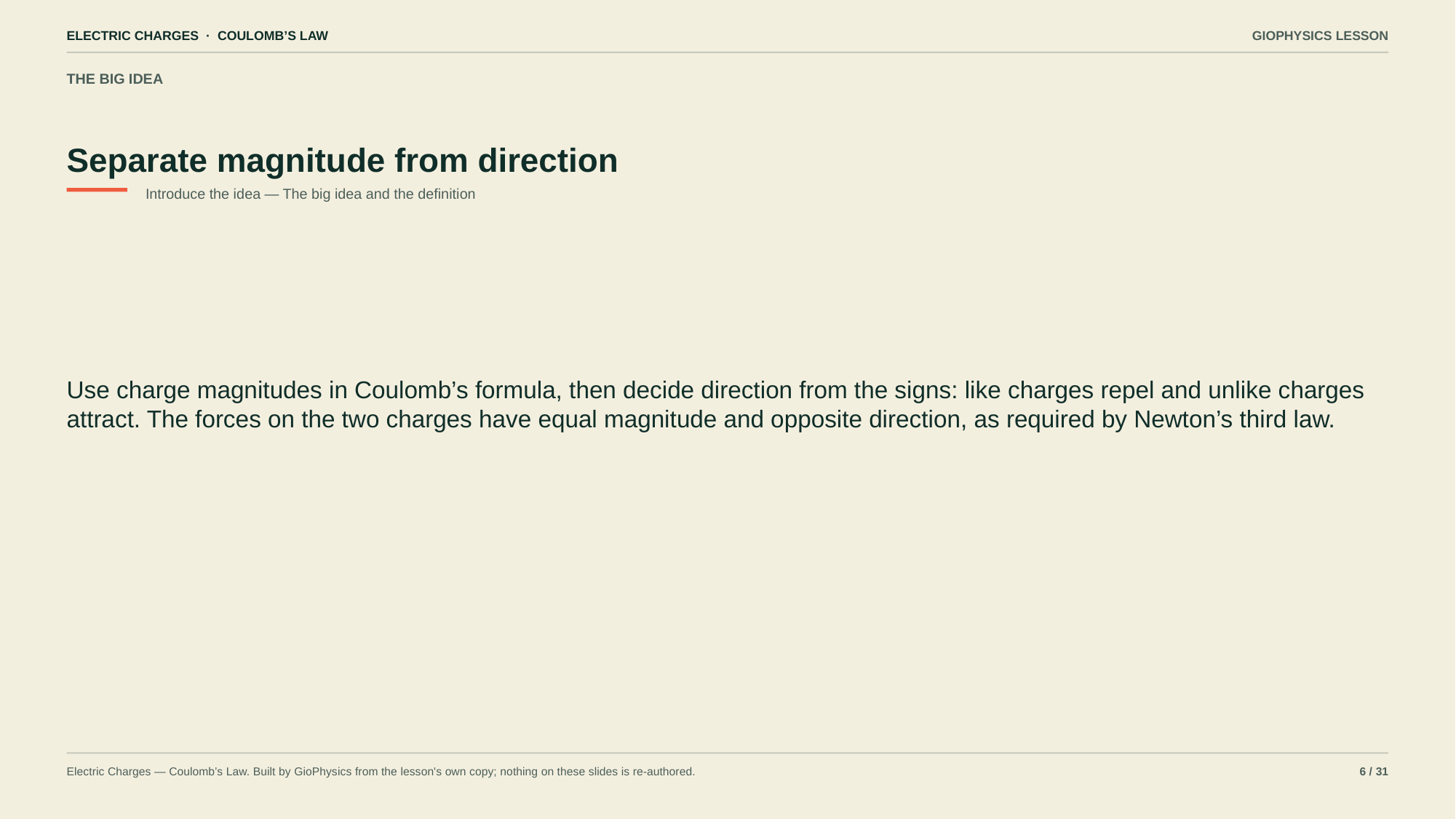

ELECTRIC CHARGES  ·  COULOMB’S LAW
GIOPHYSICS LESSON

THE BIG IDEA
Separate magnitude from direction
Introduce the idea — The big idea and the definition

Use charge magnitudes in Coulomb’s formula, then decide direction from the signs: like charges repel and unlike charges attract. The forces on the two charges have equal magnitude and opposite direction, as required by Newton’s third law.

Electric Charges — Coulomb’s Law. Built by GioPhysics from the lesson's own copy; nothing on these slides is re-authored.
6 / 31